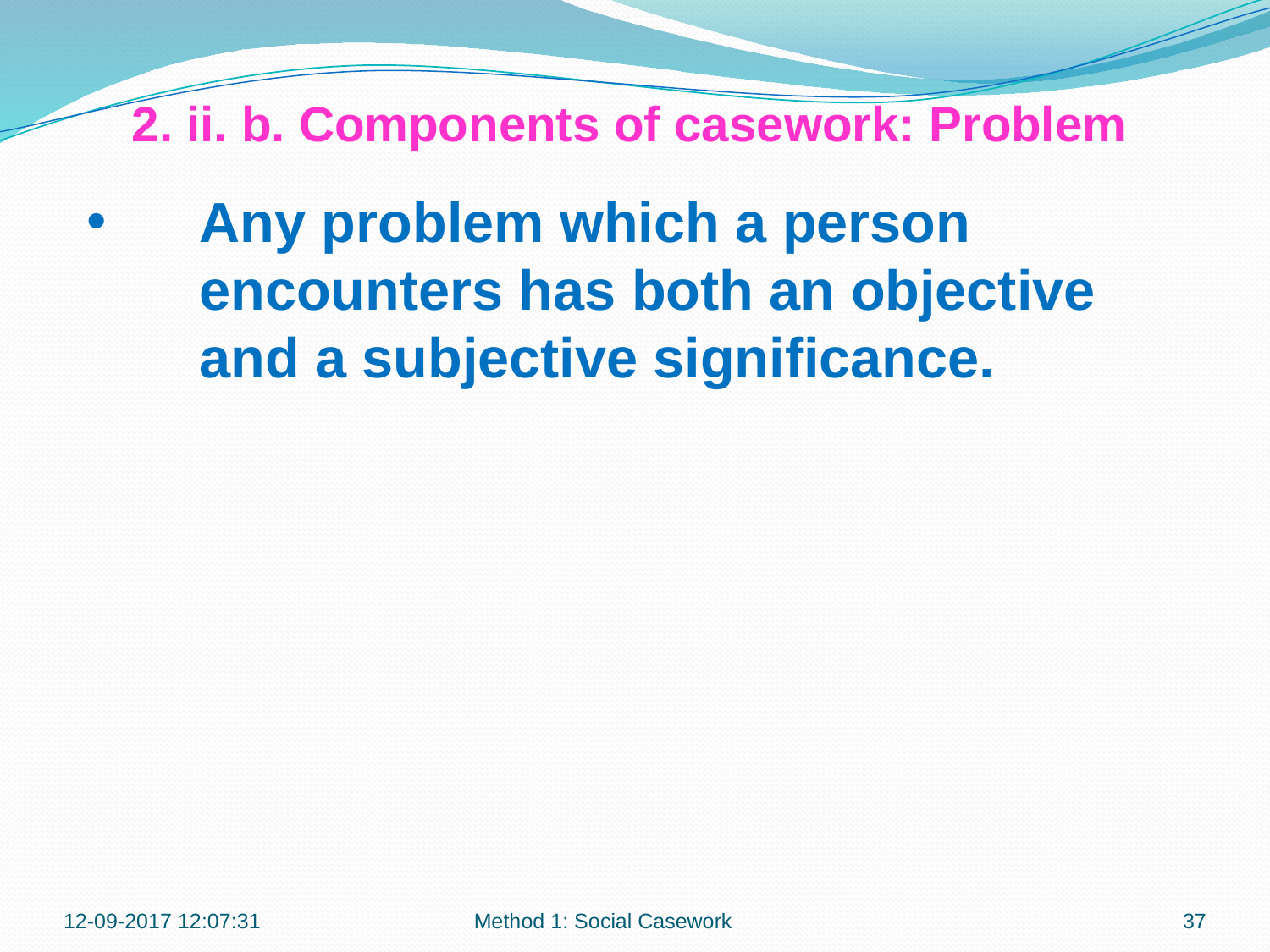

2. ii. b. Components of casework: Problem
Any problem which a person encounters has both an objective and a subjective significance.
12-09-2017 12:07:31
Method 1: Social Casework
37